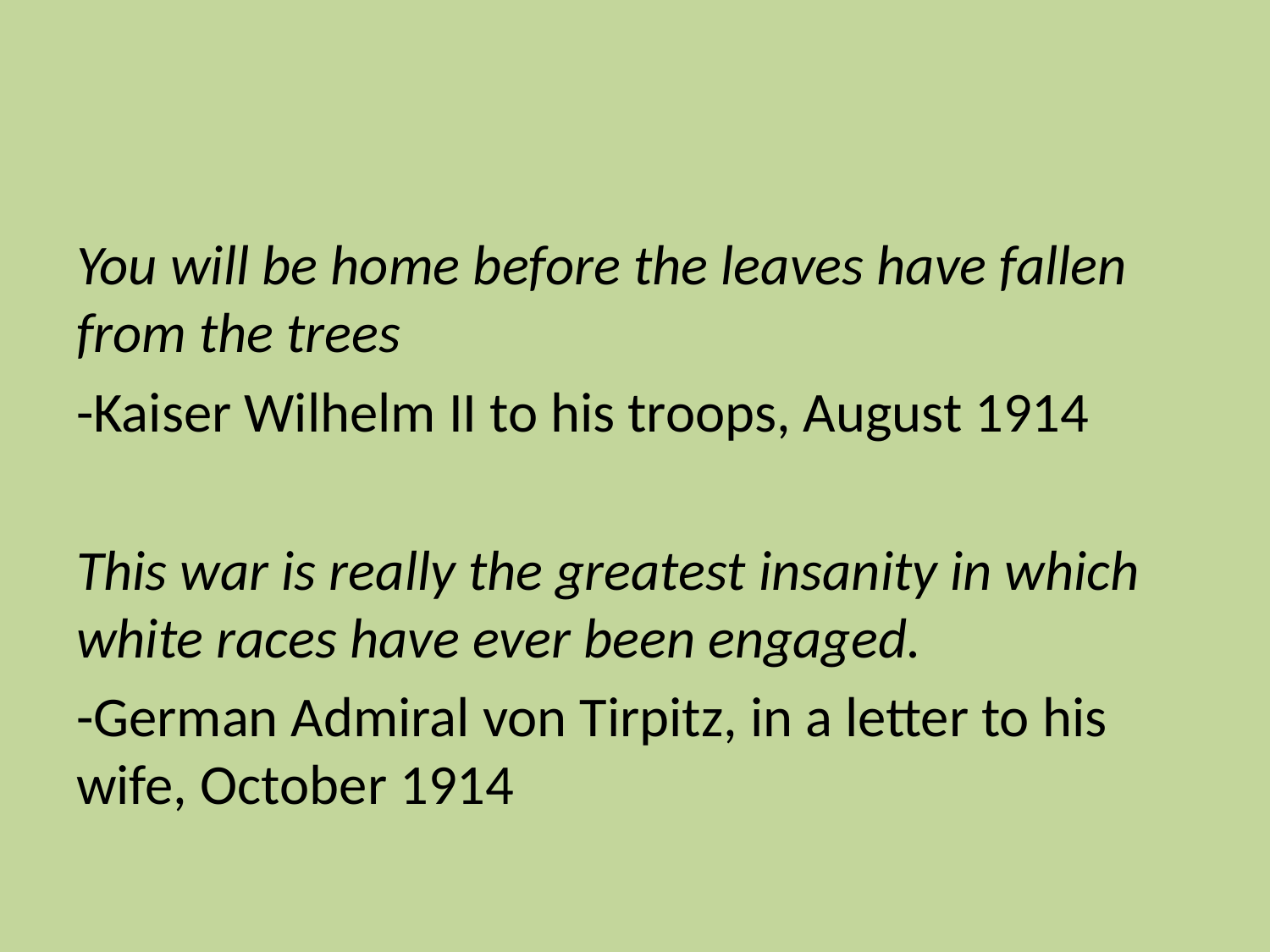

#
You will be home before the leaves have fallen from the trees
-Kaiser Wilhelm II to his troops, August 1914

This war is really the greatest insanity in which white races have ever been engaged.
-German Admiral von Tirpitz, in a letter to his wife, October 1914